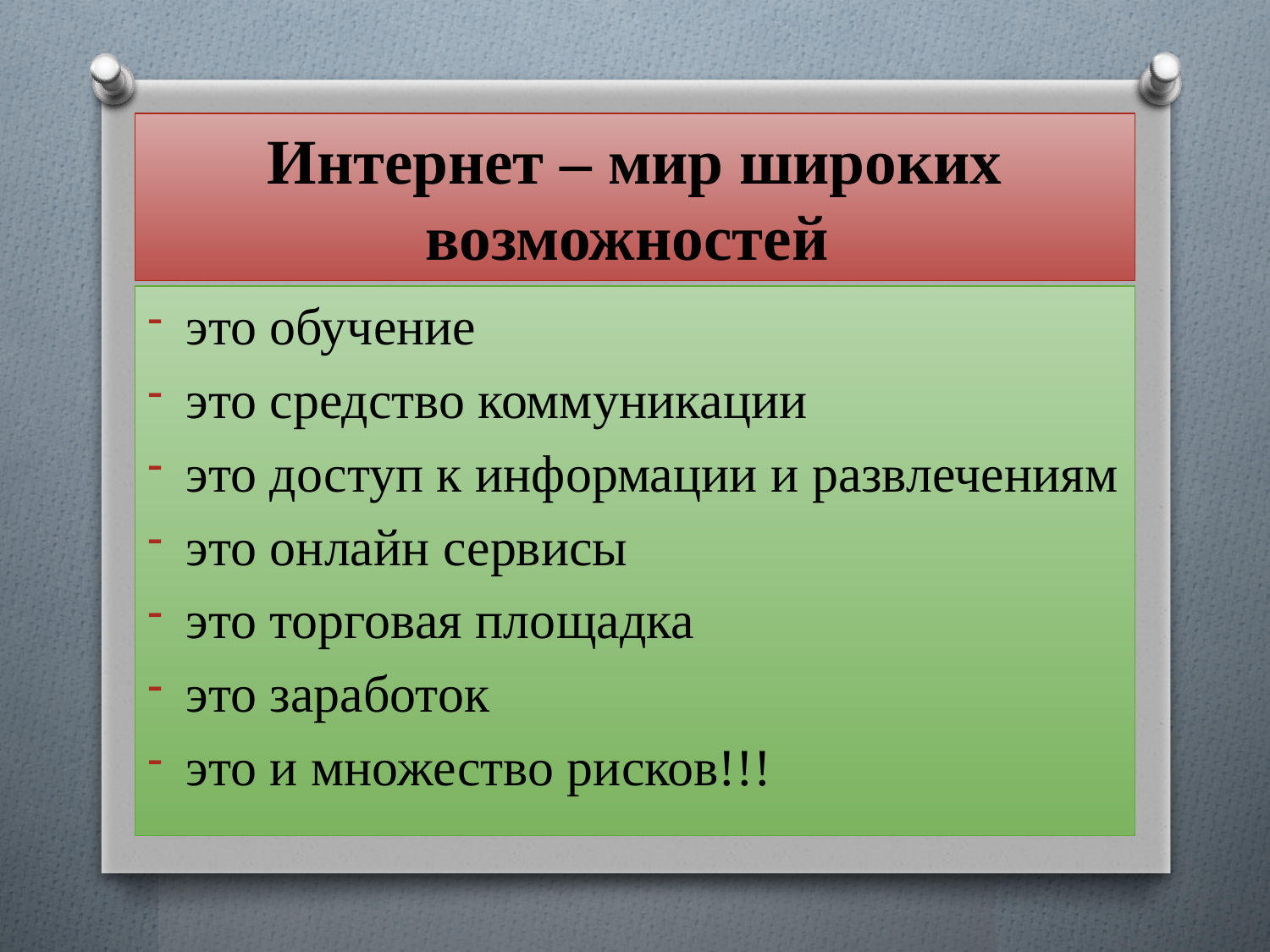

# Интернет – мир широких возможностей
это обучение
это средство коммуникации
это доступ к информации и развлечениям
это онлайн сервисы
это торговая площадка
это заработок
это и множество рисков!!!